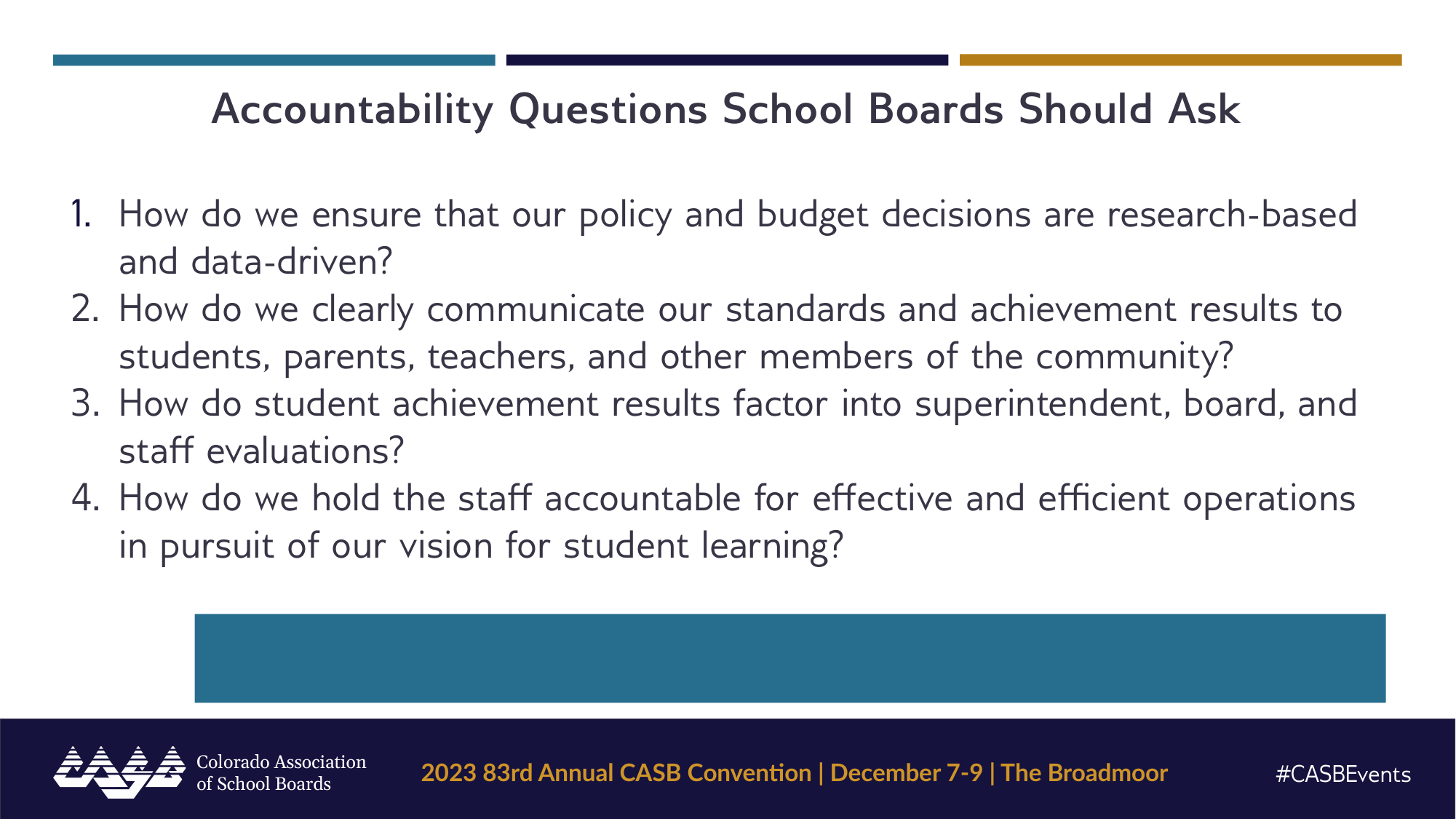

Accountability Questions School Boards Should Ask

How do we ensure that our policy and budget decisions are research-based and data-driven?
How do we clearly communicate our standards and achievement results to students, parents, teachers, and other members of the community?
How do student achievement results factor into superintendent, board, and staff evaluations?
How do we hold the staff accountable for effective and efficient operations in pursuit of our vision for student learning?